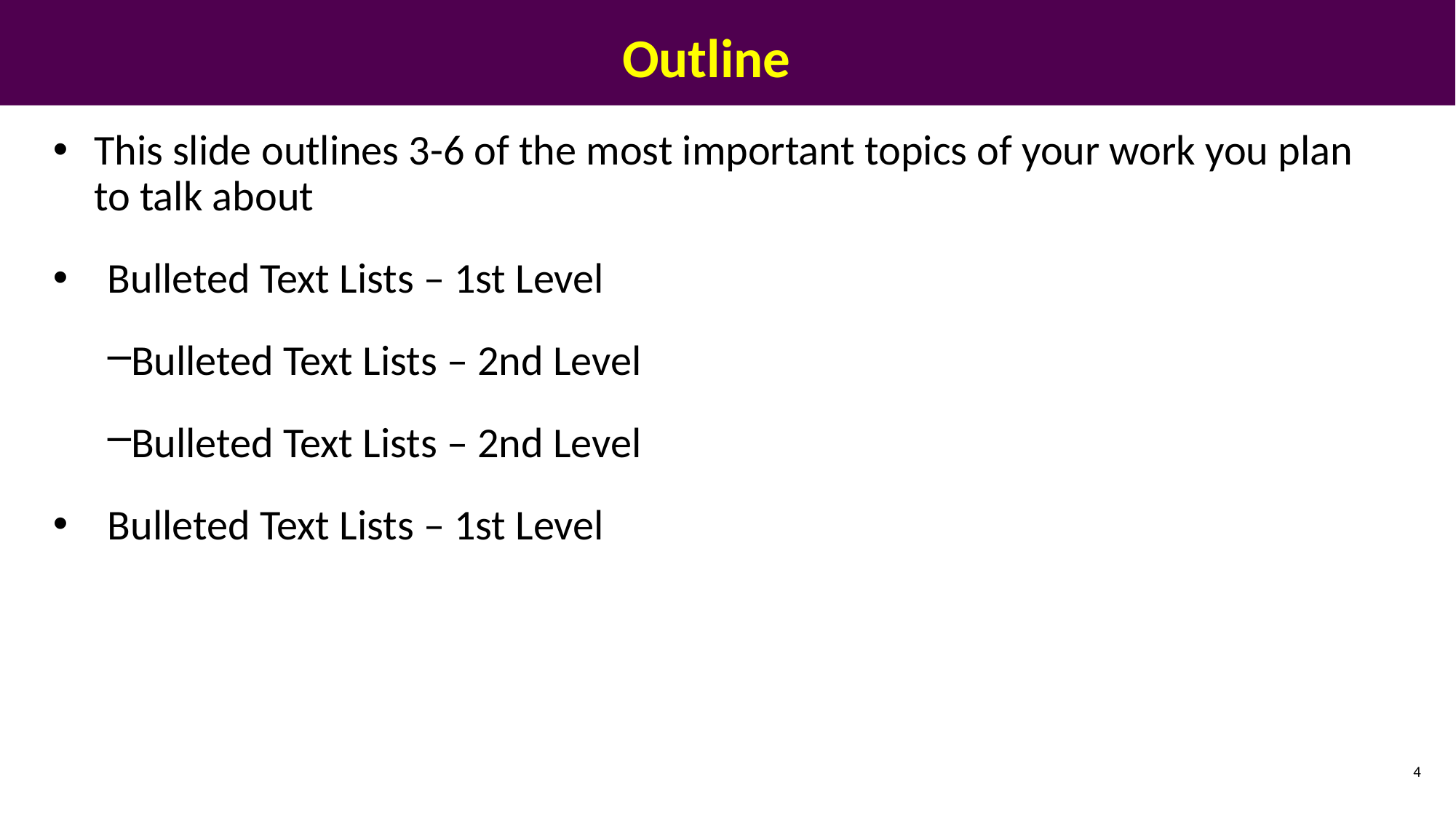

Outline
This slide outlines 3-6 of the most important topics of your work you plan to talk about
Bulleted Text Lists – 1st Level
Bulleted Text Lists – 2nd Level
Bulleted Text Lists – 2nd Level
Bulleted Text Lists – 1st Level

4